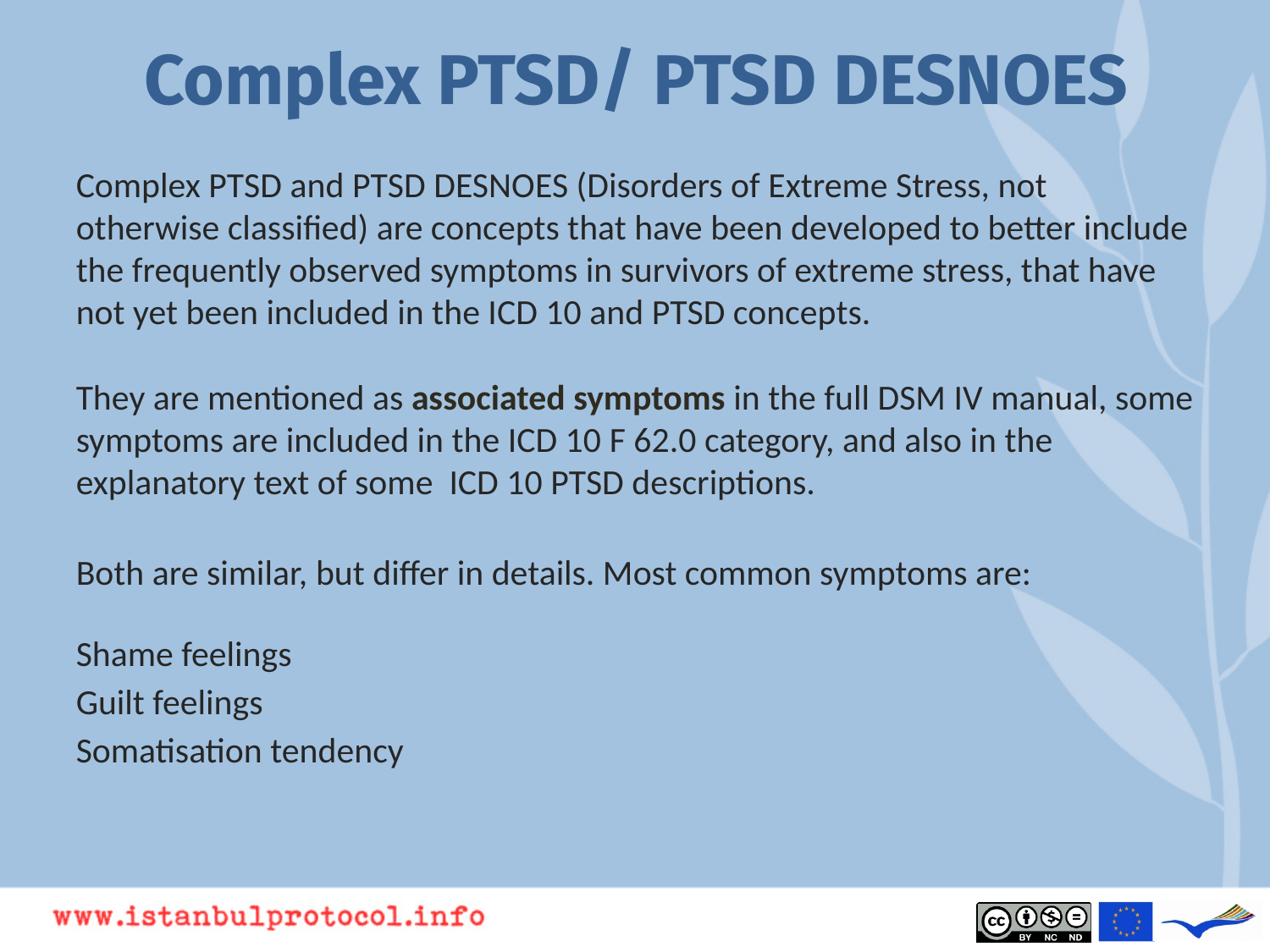

# Complex PTSD/ PTSD DESNOES
Complex PTSD and PTSD DESNOES (Disorders of Extreme Stress, not otherwise classified) are concepts that have been developed to better include the frequently observed symptoms in survivors of extreme stress, that have not yet been included in the ICD 10 and PTSD concepts.
They are mentioned as associated symptoms in the full DSM IV manual, some symptoms are included in the ICD 10 F 62.0 category, and also in the explanatory text of some  ICD 10 PTSD descriptions.
Both are similar, but differ in details. Most common symptoms are:
Shame feelings
Guilt feelings
Somatisation tendency